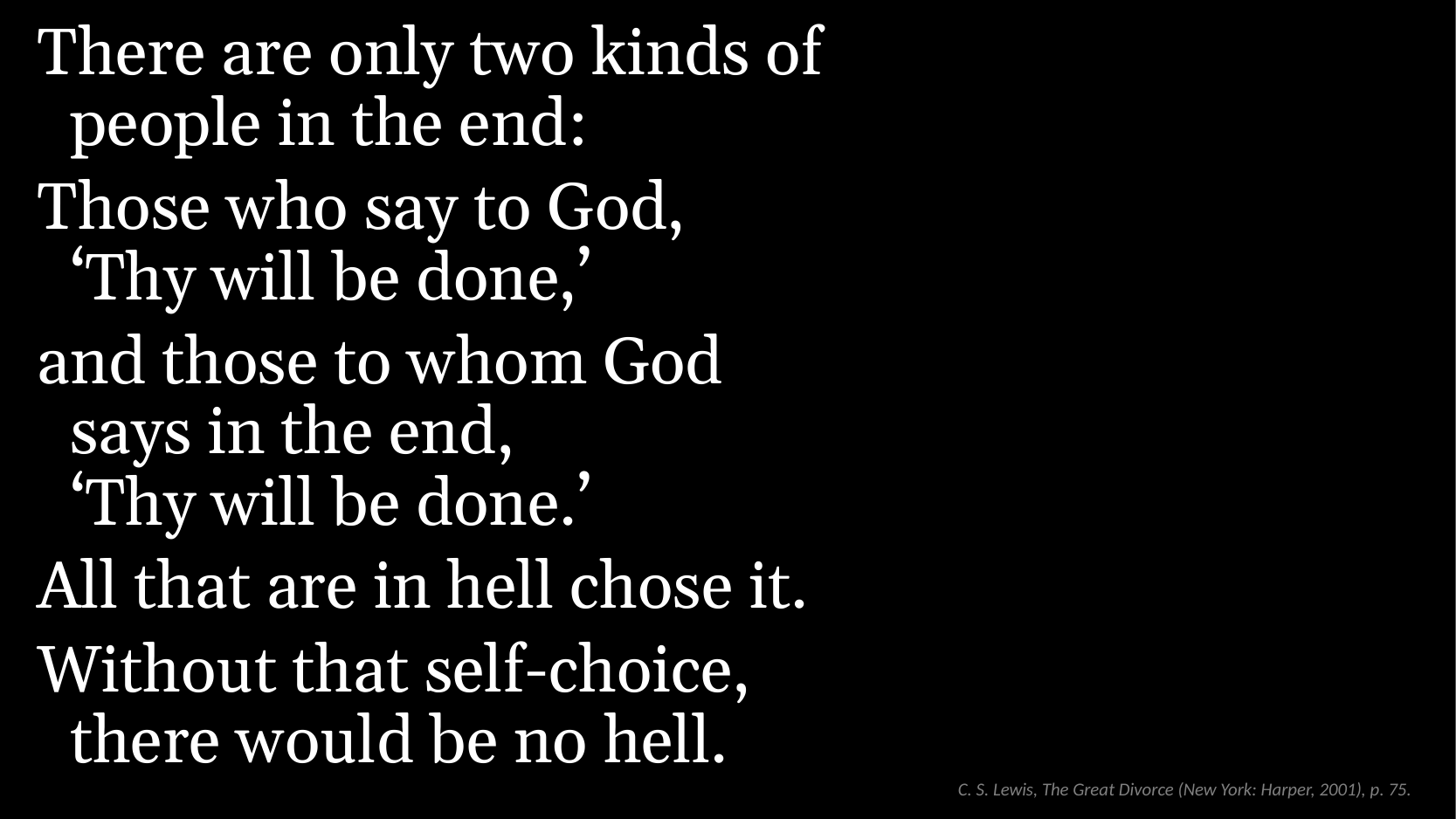

There are only two kinds of people in the end:
Those who say to God,
‘Thy will be done,’
and those to whom God says in the end,
‘Thy will be done.’
All that are in hell chose it.
Without that self-choice, there would be no hell.
# C. S. Lewis, The Great Divorce (New York: Harper, 2001), p. 75.